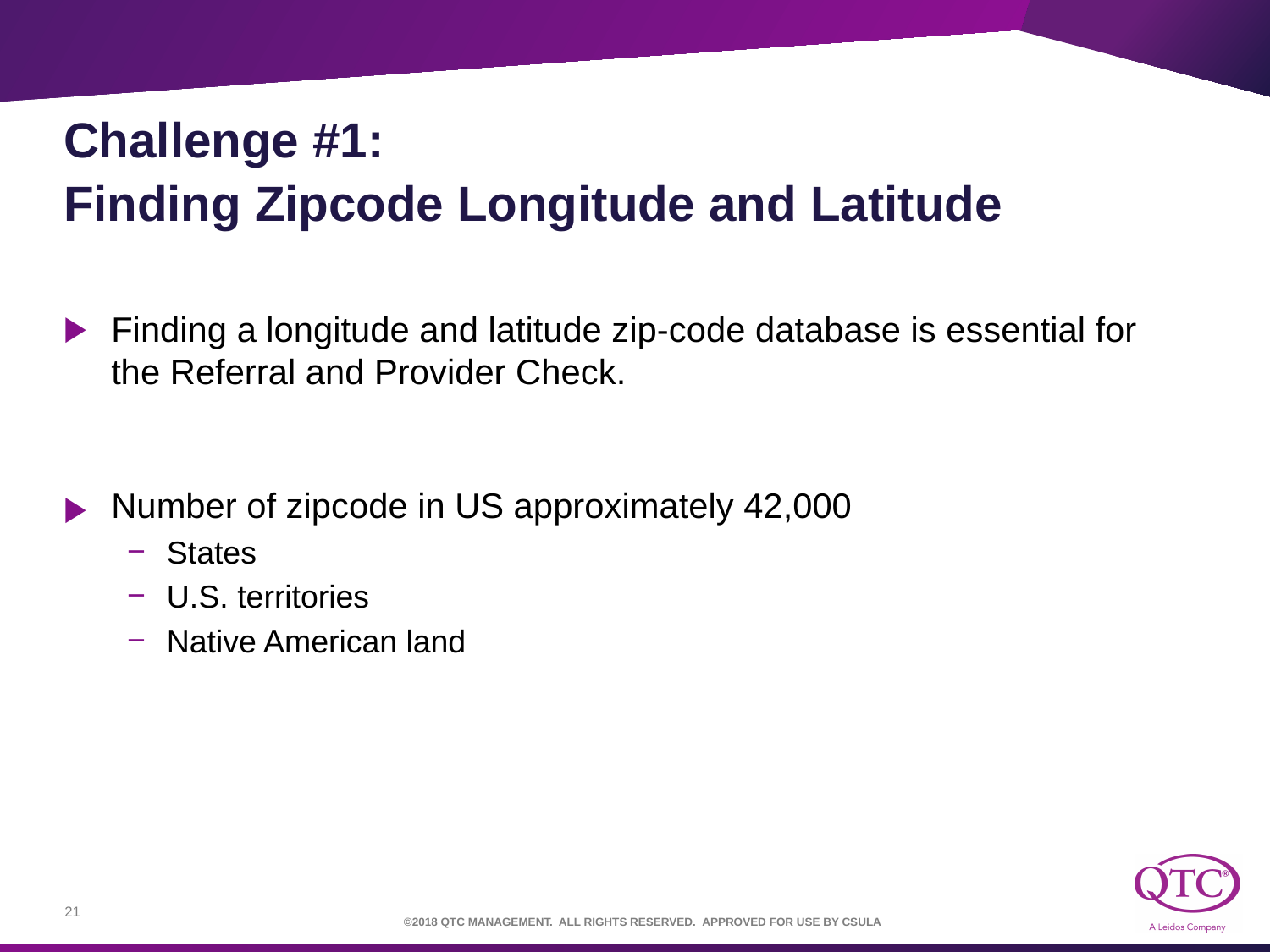

# Challenge #1: Finding Zipcode Longitude and Latitude
Finding a longitude and latitude zip-code database is essential for the Referral and Provider Check.

Number of zipcode in US approximately 42,000
States
U.S. territories
Native American land

21
©2018 QTC MANAGEMENT.  ALL RIGHTS RESERVED.  APPROVED FOR USE BY CSULA